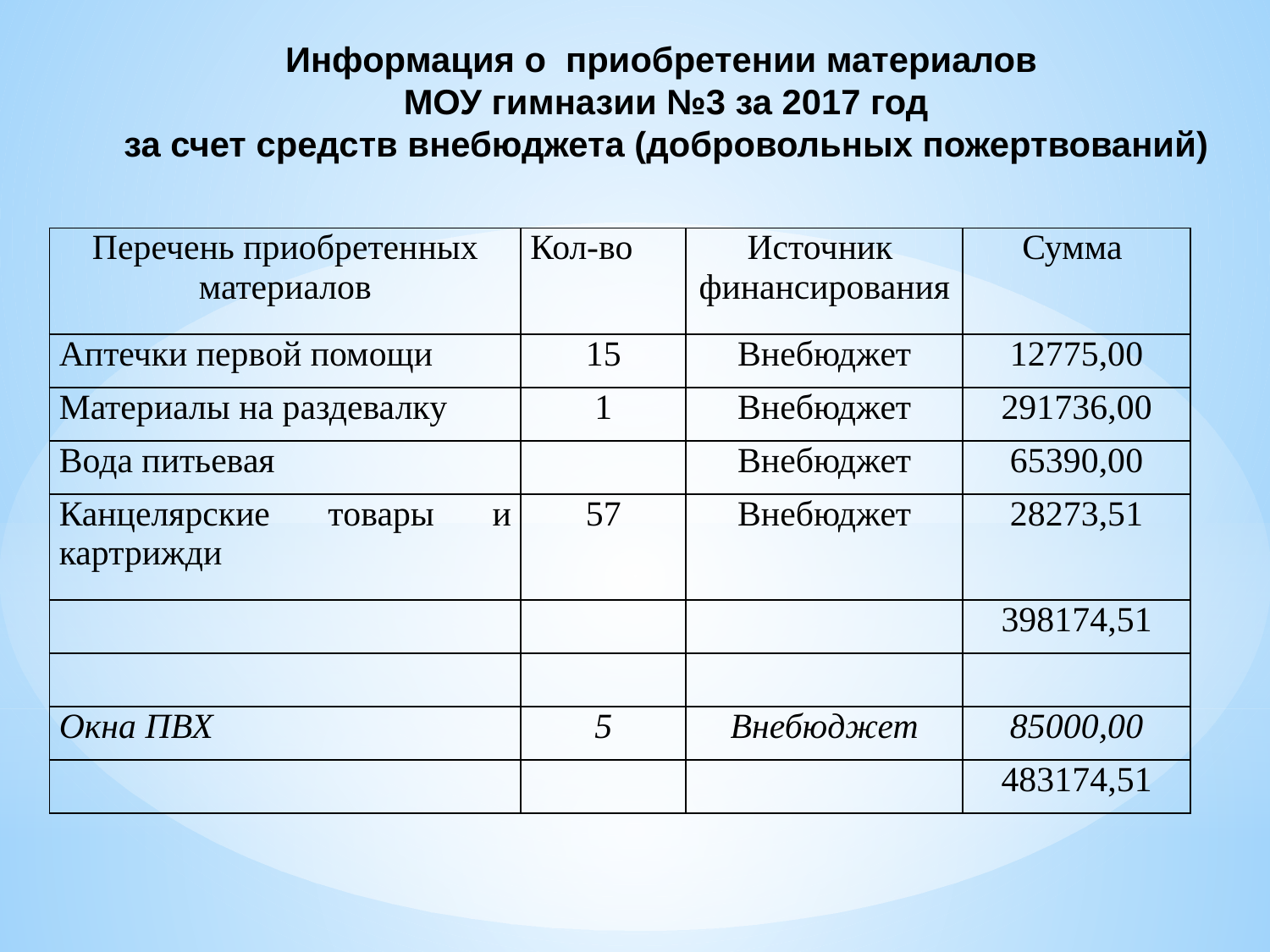

Информация о  приобретении материалов
МОУ гимназии №3 за 2017 год
за счет средств внебюджета (добровольных пожертвований)

| Перечень приобретенных материалов | Кол-во | Источник финансирования | Сумма |
| --- | --- | --- | --- |
| Аптечки первой помощи | 15 | Внебюджет | 12775,00 |
| Материалы на раздевалку | 1 | Внебюджет | 291736,00 |
| Вода питьевая |  | Внебюджет | 65390,00 |
| Канцелярские товары и картрижди | 57 | Внебюджет | 28273,51 |
|  |  |  | 398174,51 |
|  |  |  |  |
| Окна ПВХ | 5 | Внебюджет | 85000,00 |
|  |  |  | 483174,51 |